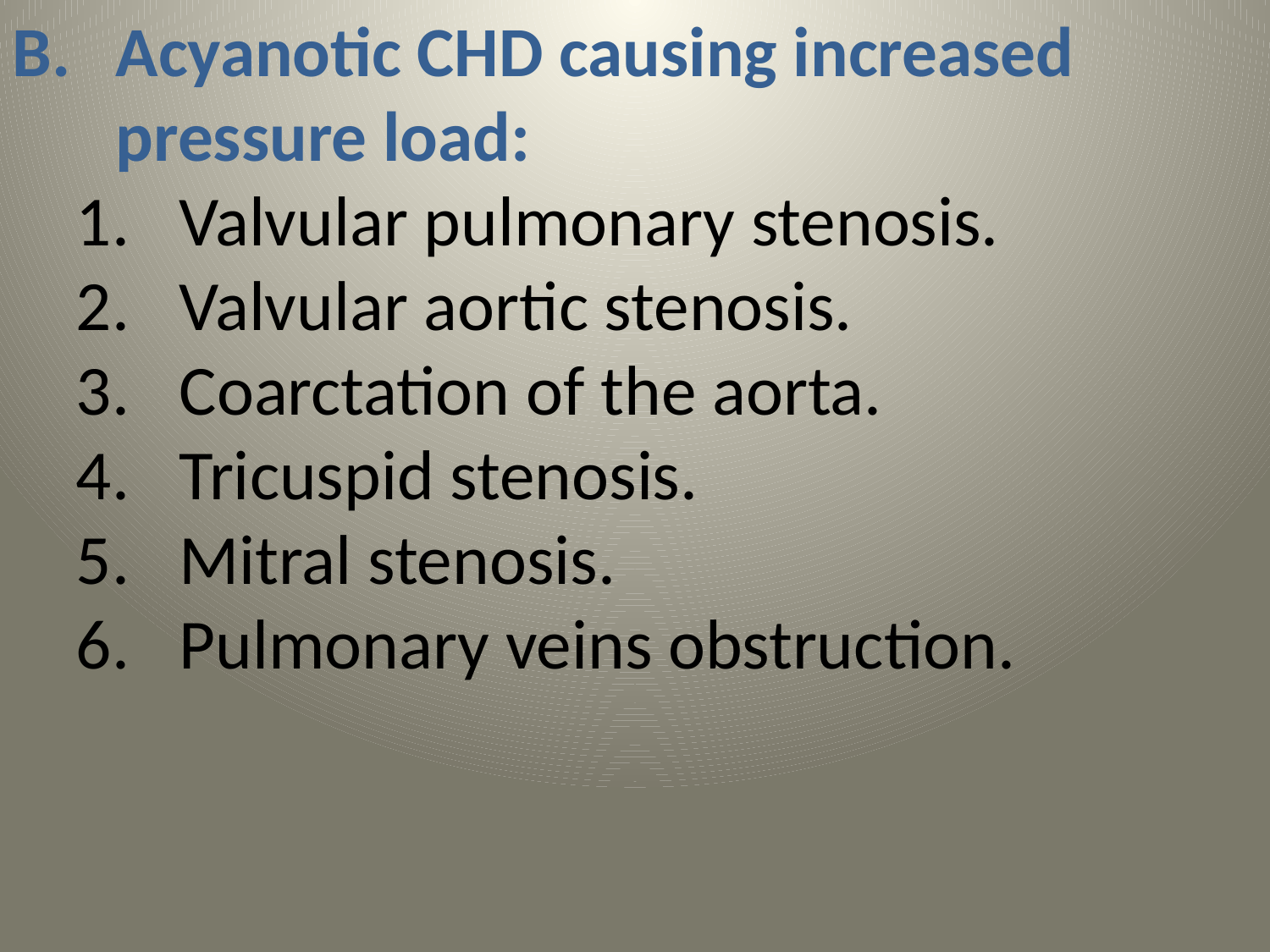

Acyanotic CHD causing increased pressure load:
Valvular pulmonary stenosis.
Valvular aortic stenosis.
Coarctation of the aorta.
Tricuspid stenosis.
Mitral stenosis.
Pulmonary veins obstruction.